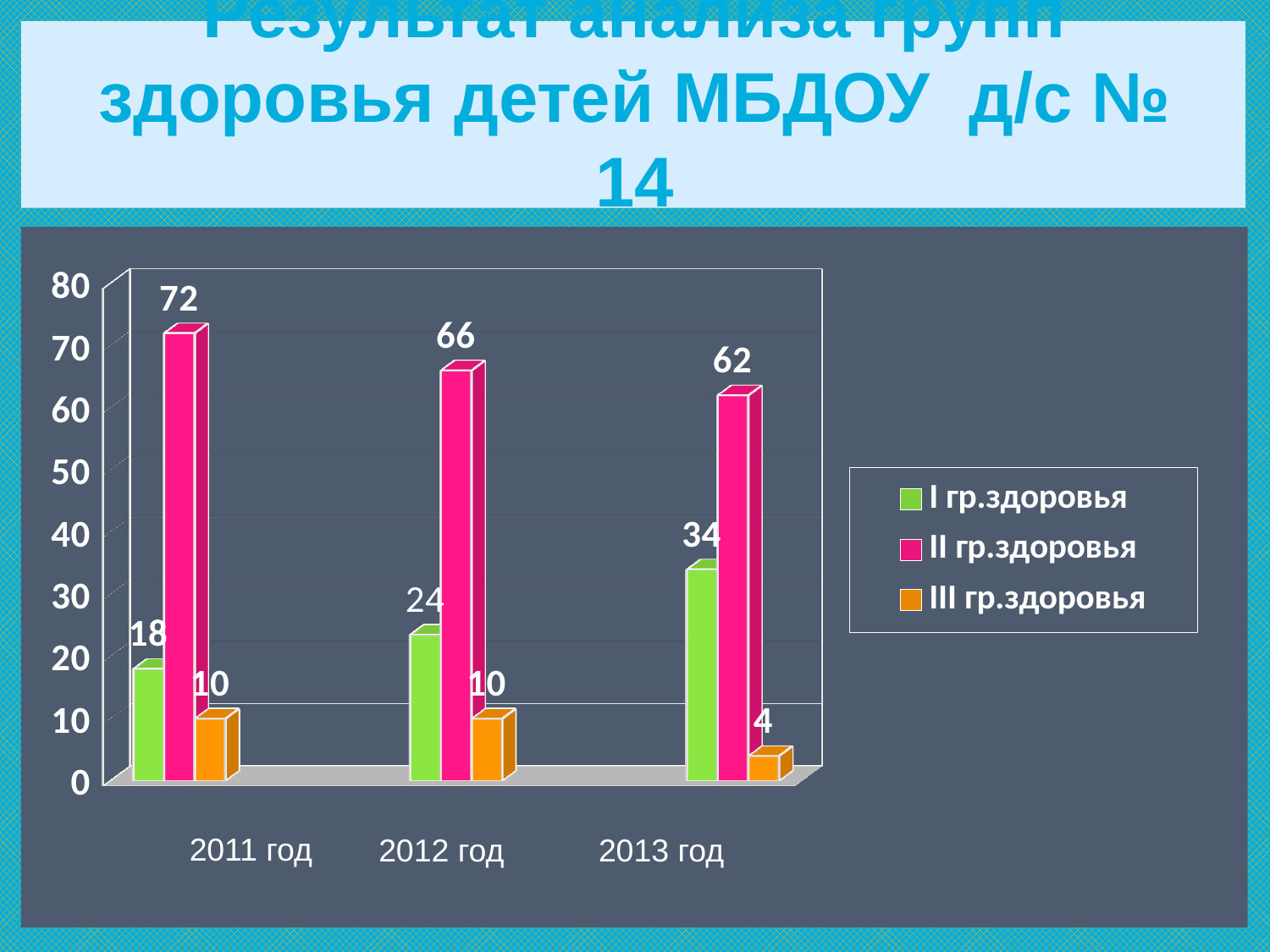

# Результат анализа групп здоровья детей МБДОУ  д/с № 14

[unsupported chart]

2011 год
2012 год
2013 год